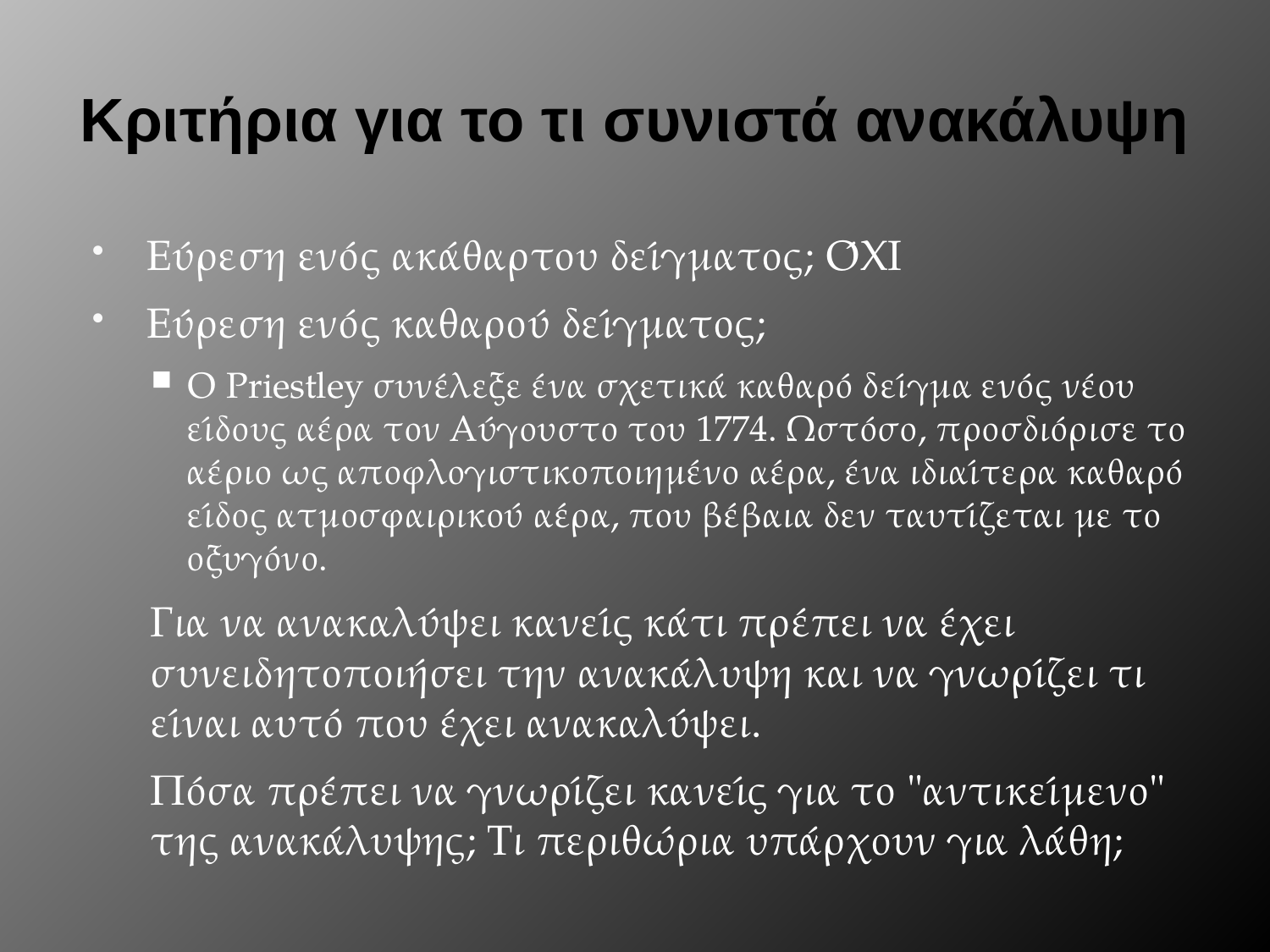

# Κριτήρια για το τι συνιστά ανακάλυψη
Εύρεση ενός ακάθαρτου δείγματος; ΌΧΙ
Εύρεση ενός καθαρού δείγματος;
Ο Priestley συνέλεξε ένα σχετικά καθαρό δείγμα ενός νέου είδους αέρα τον Αύγουστο του 1774. Ωστόσο, προσδιόρισε το αέριο ως αποφλογιστικοποιημένο αέρα, ένα ιδιαίτερα καθαρό είδος ατμοσφαιρικού αέρα, που βέβαια δεν ταυτίζεται με το οξυγόνο.
Για να ανακαλύψει κανείς κάτι πρέπει να έχει συνειδητοποιήσει την ανακάλυψη και να γνωρίζει τι είναι αυτό που έχει ανακαλύψει.
Πόσα πρέπει να γνωρίζει κανείς για το "αντικείμενο" της ανακάλυψης; Τι περιθώρια υπάρχουν για λάθη;